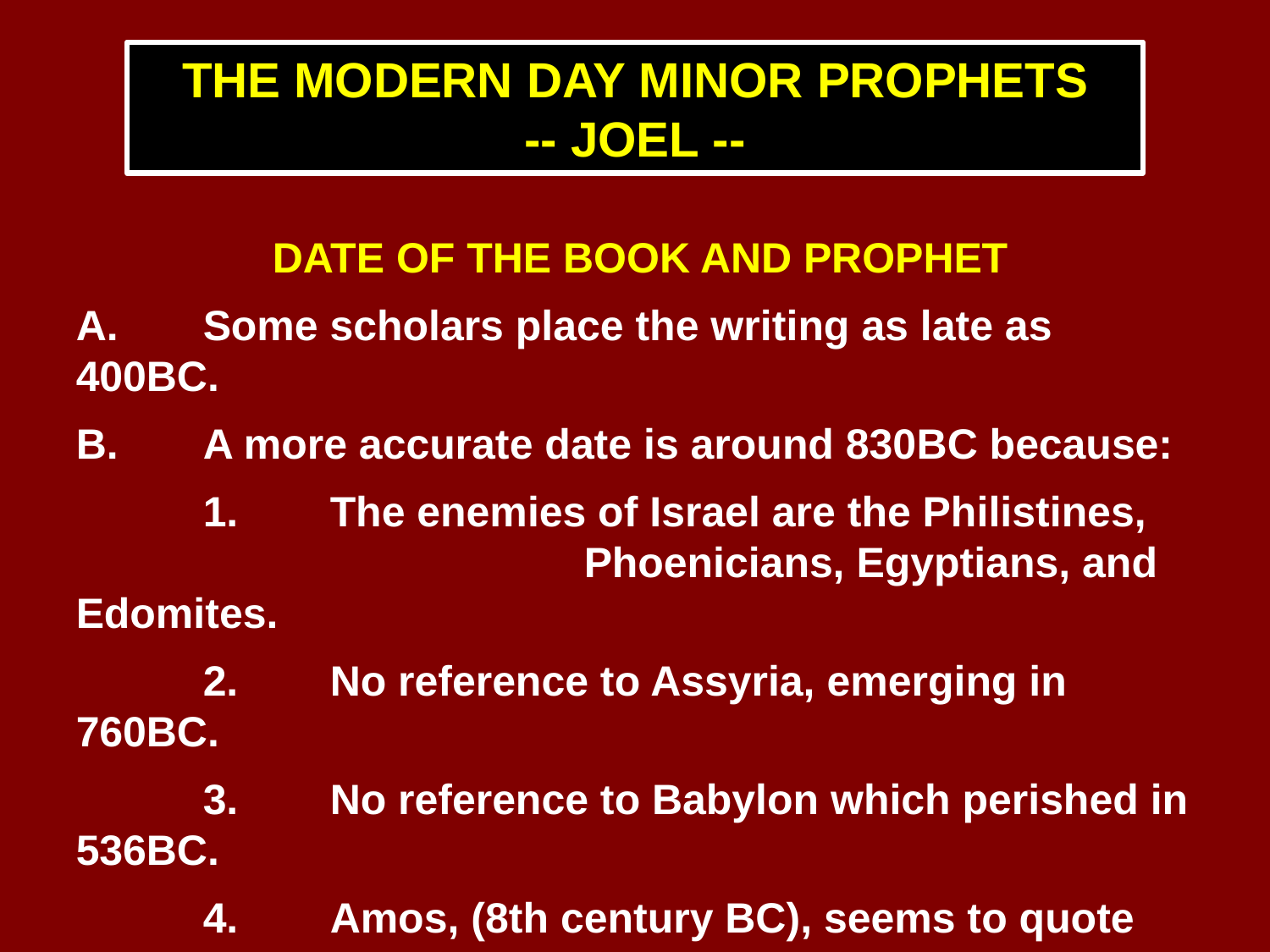

THE MODERN DAY MINOR PROPHETS
-- JOEL --
DATE OF THE BOOK AND PROPHET

A.	Some scholars place the writing as late as 400bc.

B.	A more accurate date is around 830bc because:

	1.	The enemies of Israel are the Philistines, 				Phoenicians, Egyptians, and Edomites.

	2.	No reference to Assyria, emerging in 760bc.

	3.	No reference to Babylon which perished in 536bc.

	4.	Amos, (8th century BC), seems to quote Joel.
		Compare Amos 1:2 with Joel 3:16.

	5.	The place assigned to the book in the Hebrew 			bible shows the Jews’ belief in its early date.